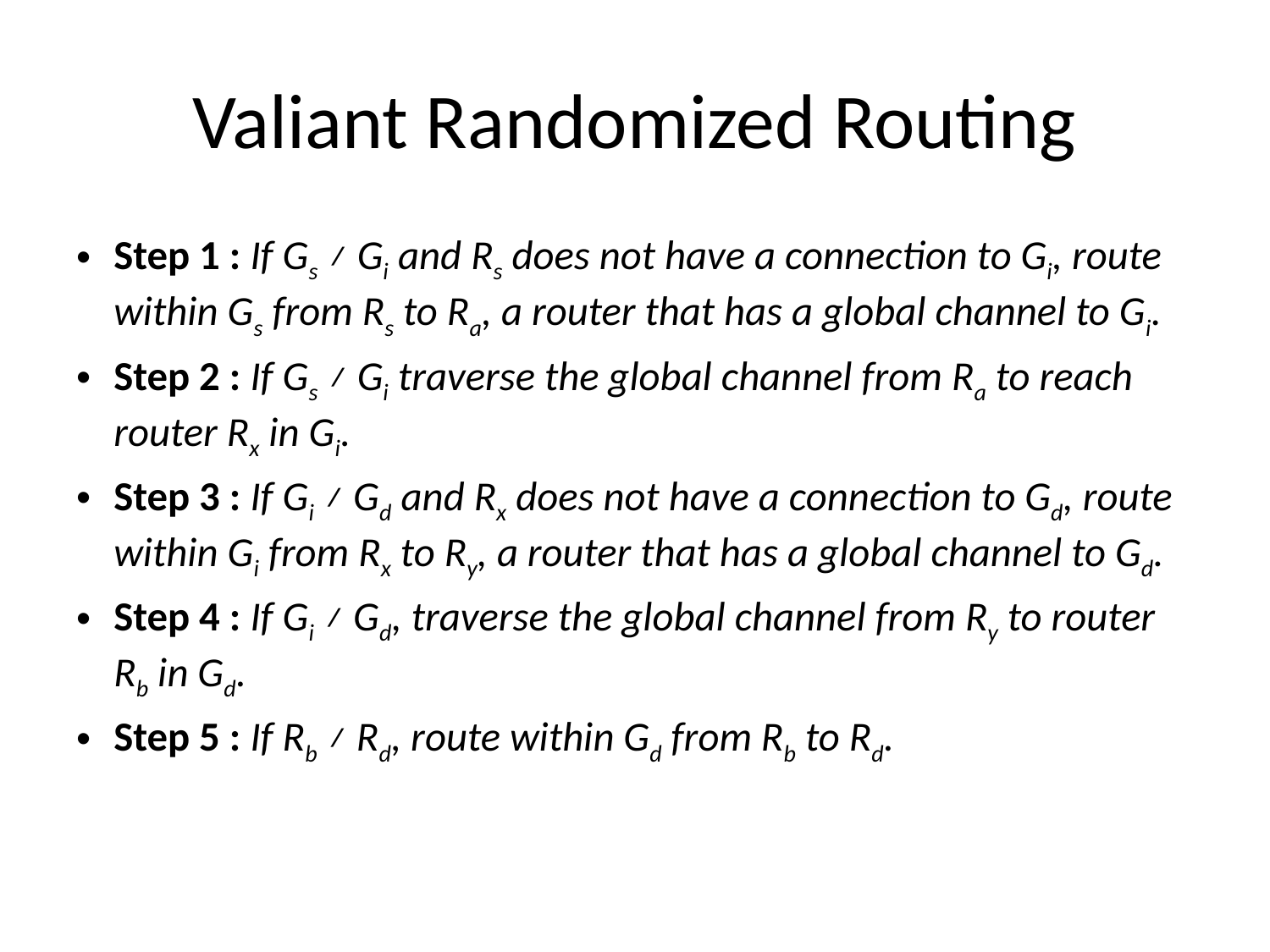

# Valiant Randomized Routing
Step 1 : If Gs ≠ Gi and Rs does not have a connection to Gi, route within Gs from Rs to Ra, a router that has a global channel to Gi.
Step 2 : If Gs ≠ Gi traverse the global channel from Ra to reach router Rx in Gi.
Step 3 : If Gi ≠ Gd and Rx does not have a connection to Gd, route within Gi from Rx to Ry, a router that has a global channel to Gd.
Step 4 : If Gi ≠ Gd, traverse the global channel from Ry to router Rb in Gd.
Step 5 : If Rb ≠ Rd, route within Gd from Rb to Rd.